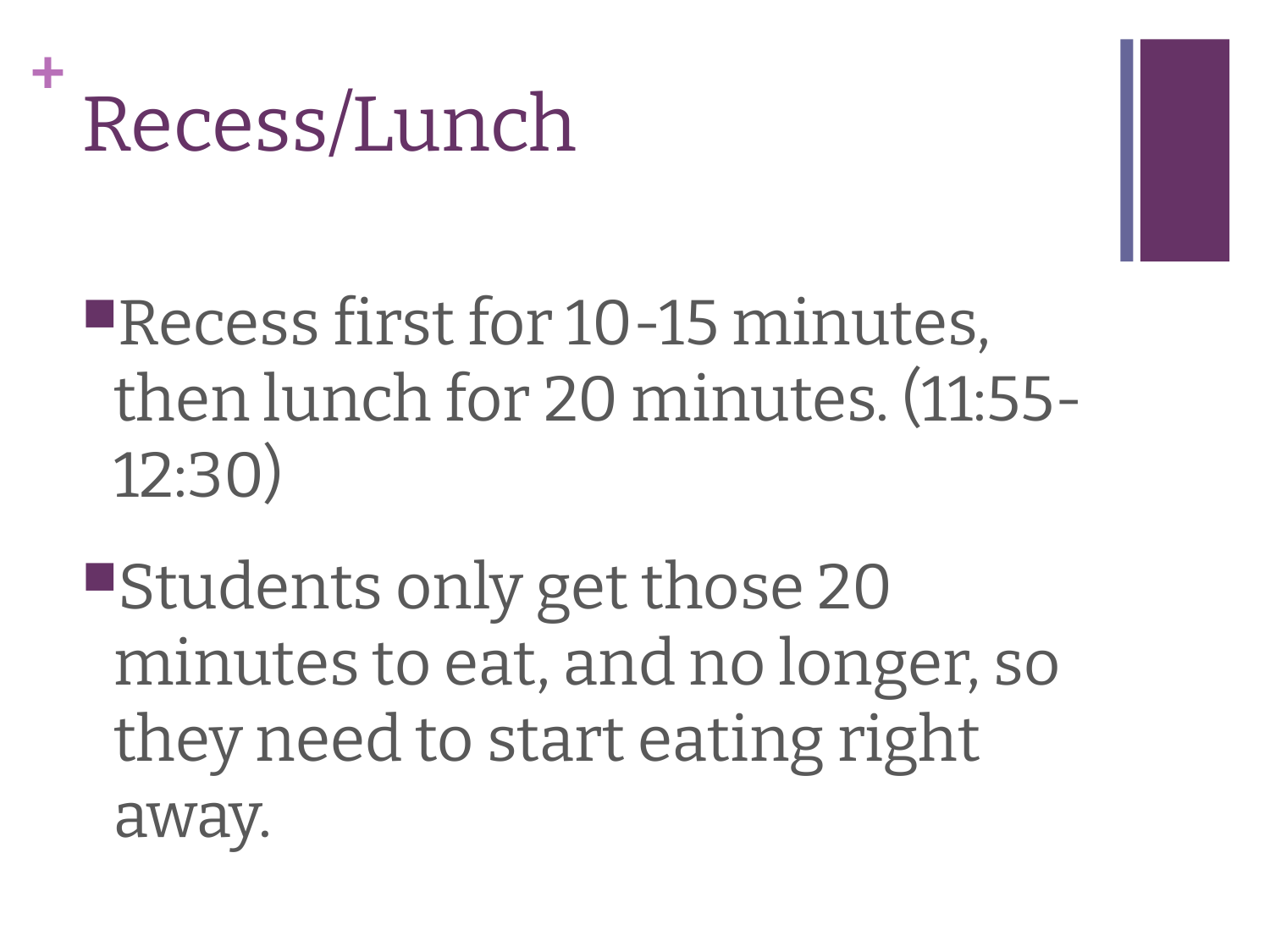

# Recess/Lunch
Recess first for 10-15 minutes, then lunch for 20 minutes. (11:55-12:30)
Students only get those 20 minutes to eat, and no longer, so they need to start eating right away.